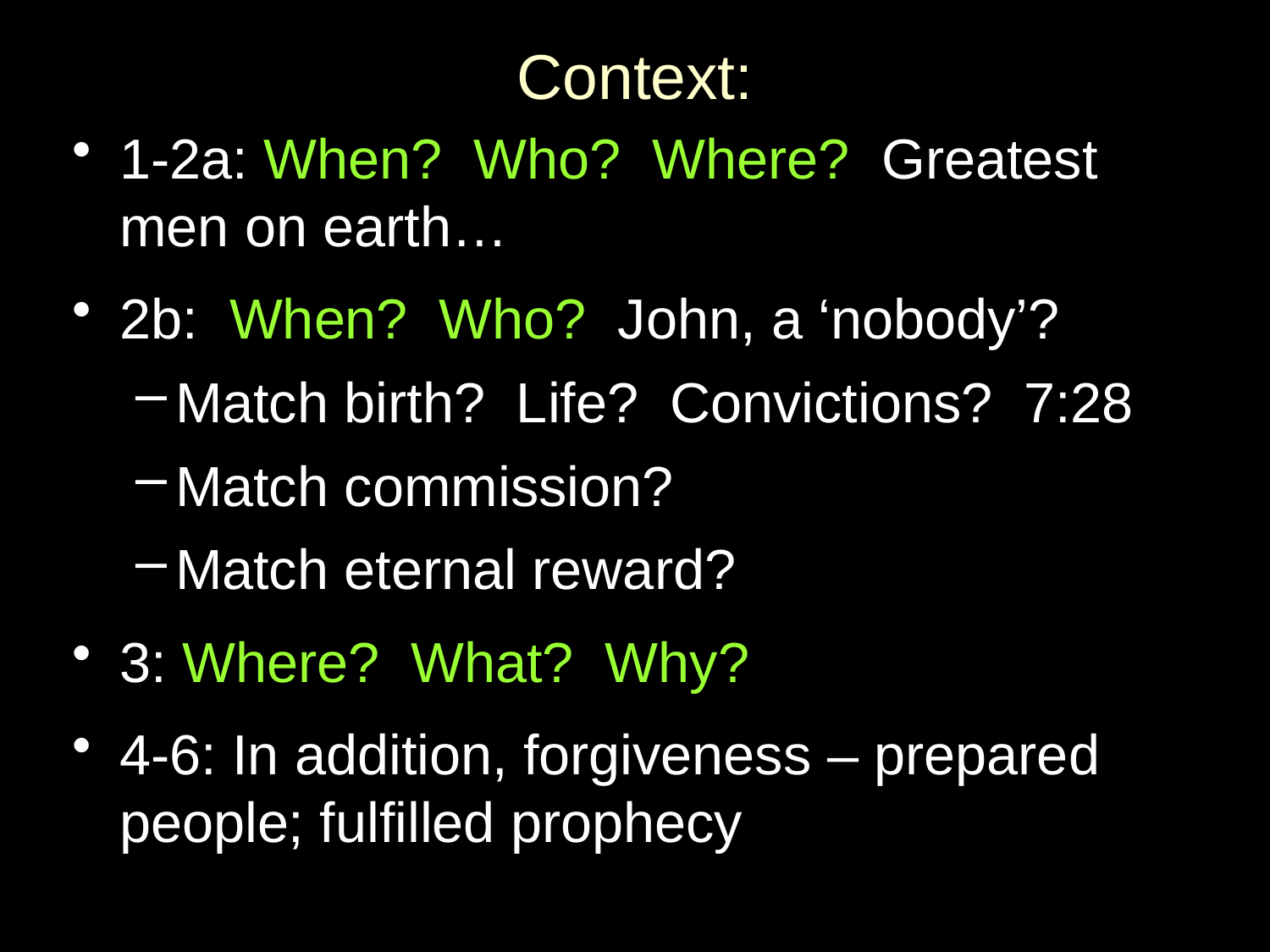

# Context:
1-2a: When?  Who?  Where?  Greatest men on earth…
2b:  When?  Who?  John, a ‘nobody’?
Match birth?  Life?  Convictions?  7:28
Match commission?
Match eternal reward?
3: Where?  What?  Why?
4-6: In addition, forgiveness – prepared people; fulfilled prophecy